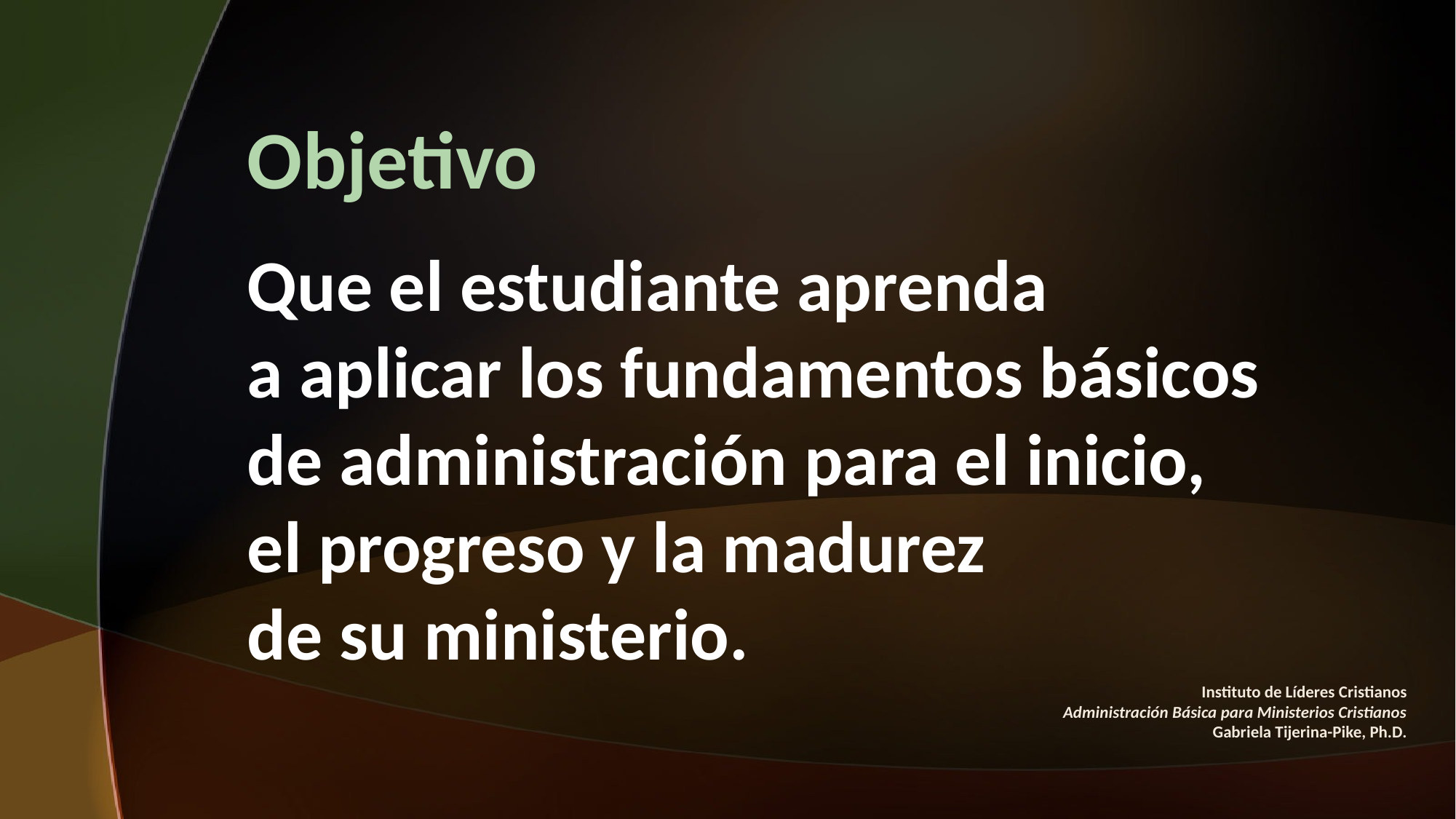

Objetivo

Que el estudiante aprenda
a aplicar los fundamentos básicos
de administración para el inicio,
el progreso y la madurez
de su ministerio.

#
Instituto de Líderes Cristianos
Administración Básica para Ministerios Cristianos
Gabriela Tijerina-Pike, Ph.D.